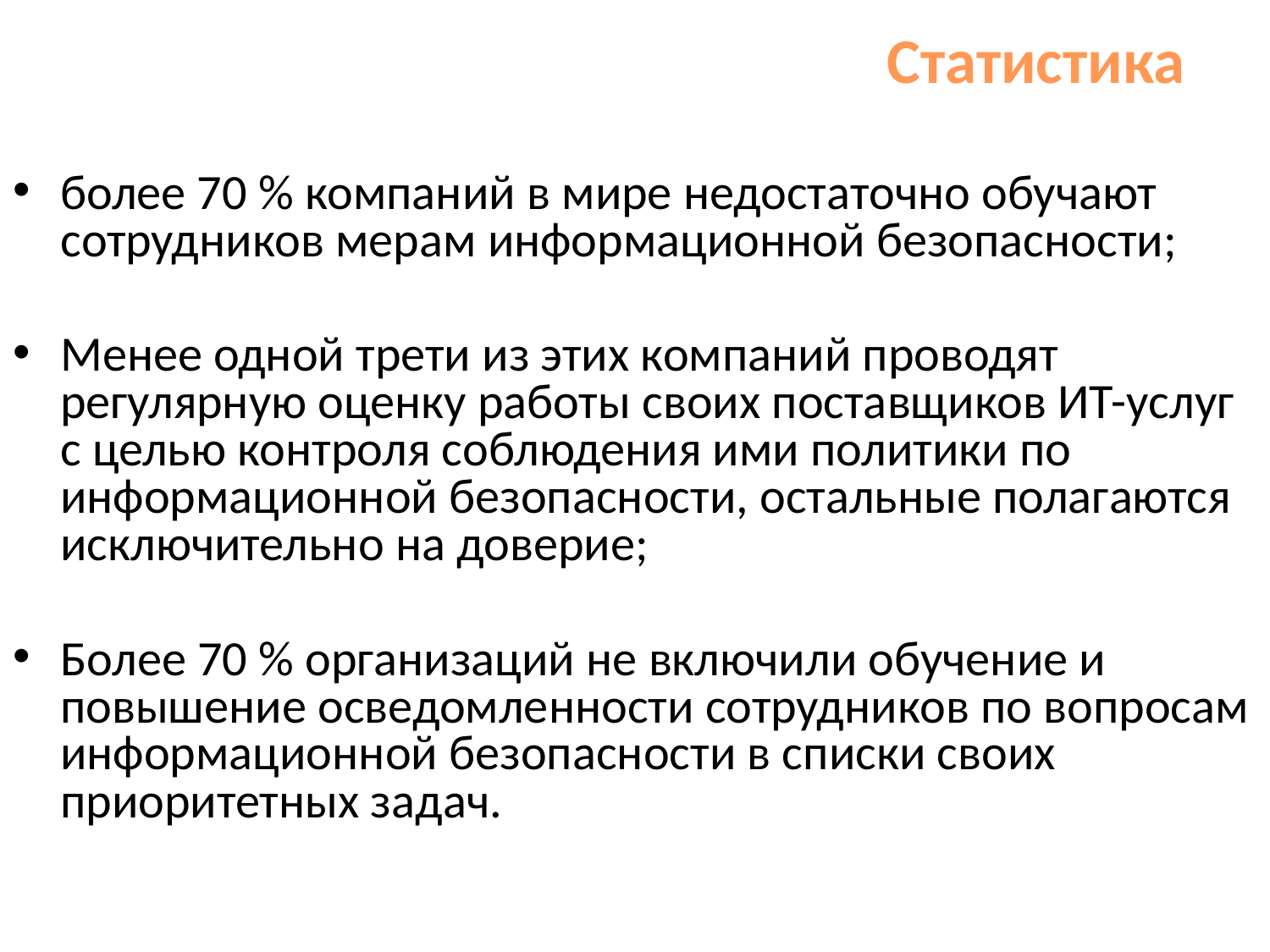

# Статистика

более 70 % компаний в мире недостаточно обучают сотрудников мерам информационной безопасности;

Менее одной трети из этих компаний проводят регулярную оценку работы своих поставщиков ИТ-услуг с целью контроля соблюдения ими политики по информационной безопасности, остальные полагаются исключительно на доверие;

Более 70 % организаций не включили обучение и повышение осведомленности сотрудников по вопросам информационной безопасности в списки своих приоритетных задач.